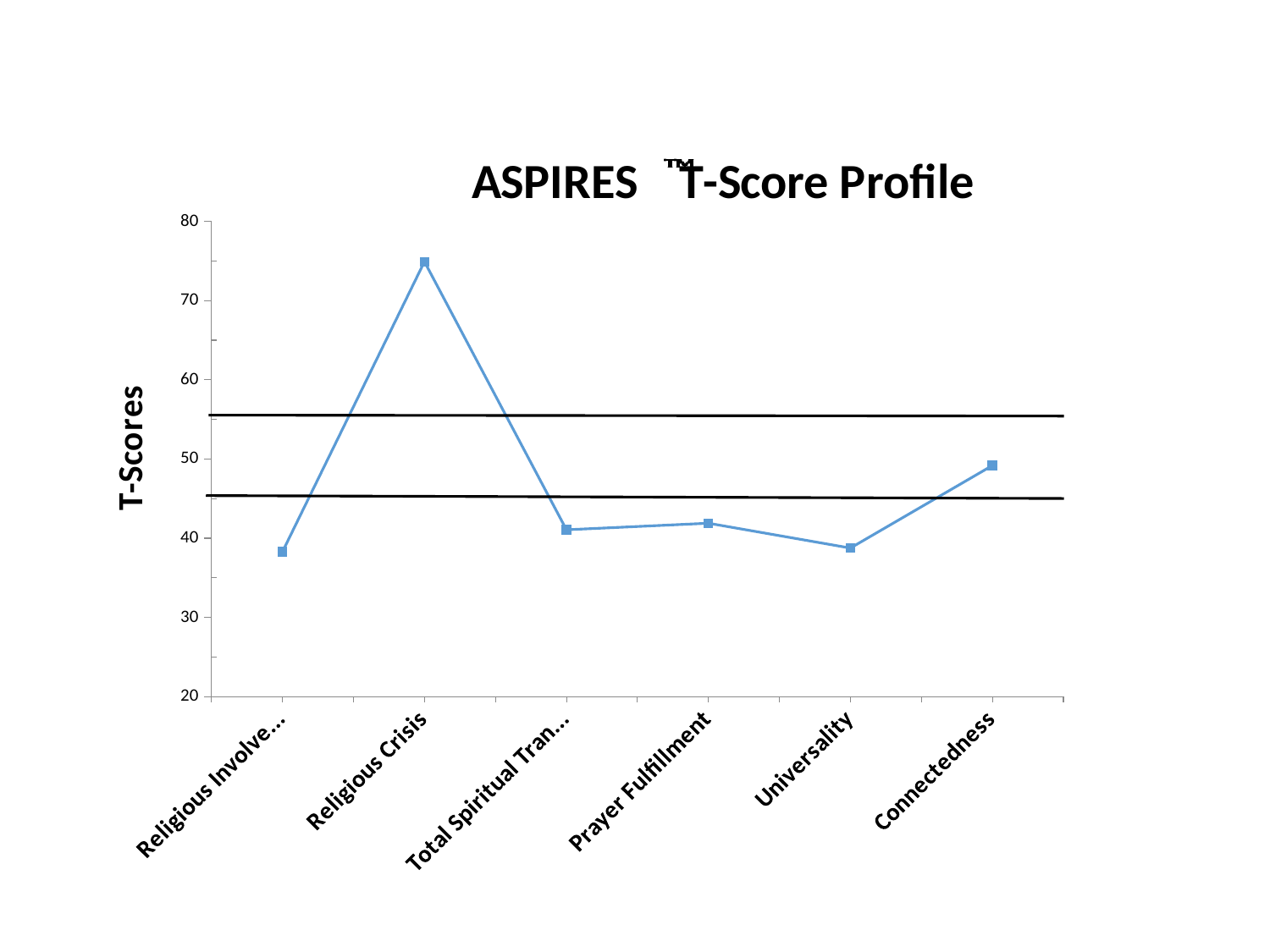

### Chart: ASPIRES    T-Score Profile

| Category | T-Scores |
|---|---|
| Religious Involvement | 38.28575214092772 |
| Religious Crisis | 74.90974729241877 |
| Total Spiritual Transcendance | 41.06870229007634 |
| Prayer Fulfillment | 41.895360315893384 |
| Universality | 38.758278145695364 |
| Connectedness | 49.183673469387756 |